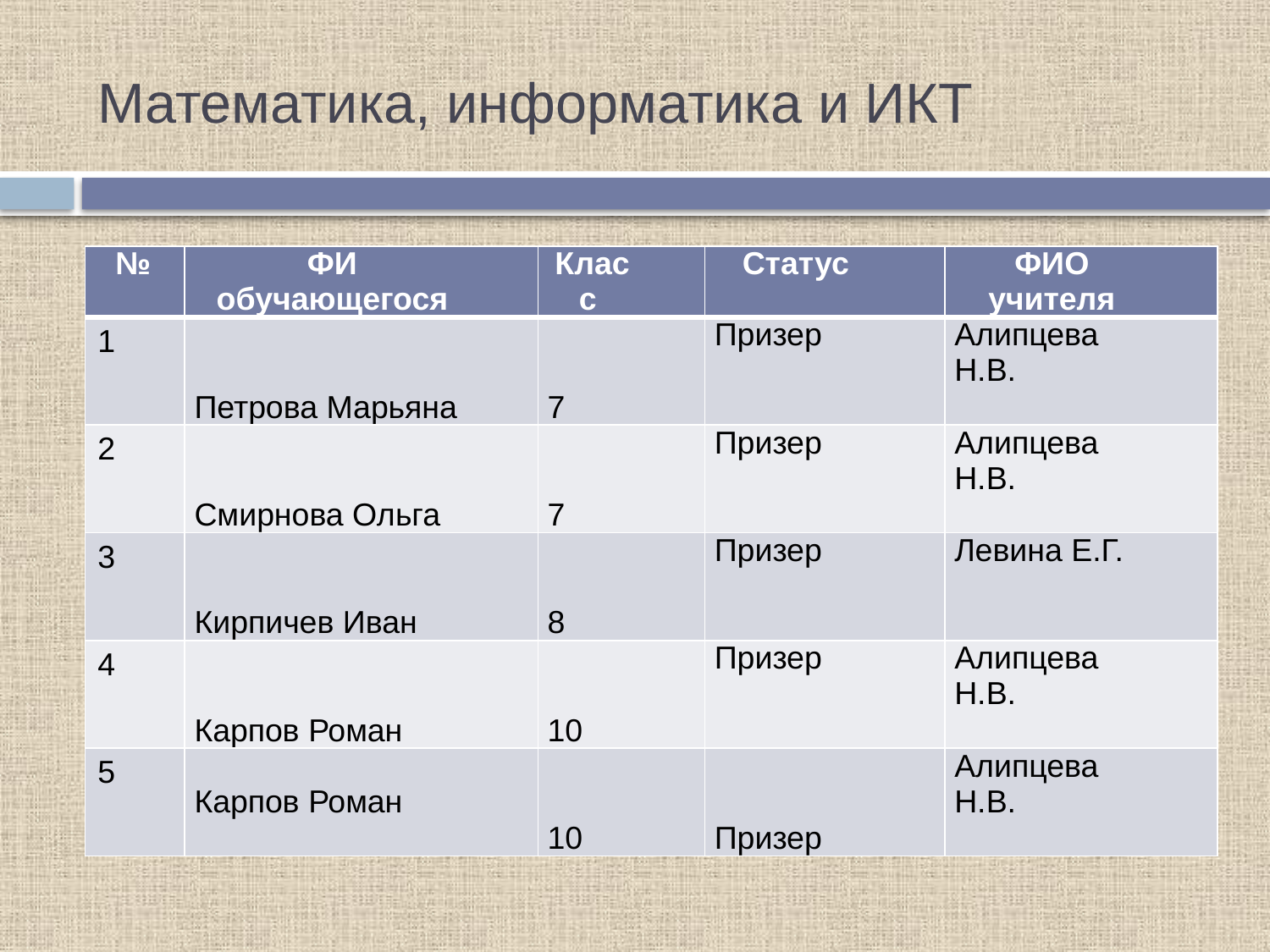

# Математика, информатика и ИКТ
| № | ФИ обучающегося | Класс | Статус | ФИО учителя |
| --- | --- | --- | --- | --- |
| 1 | Петрова Марьяна | 7 | Призер | Алипцева Н.В. |
| 2 | Смирнова Ольга | 7 | Призер | Алипцева Н.В. |
| 3 | Кирпичев Иван | 8 | Призер | Левина Е.Г. |
| 4 | Карпов Роман | 10 | Призер | Алипцева Н.В. |
| 5 | Карпов Роман | 10 | Призер | Алипцева Н.В. |